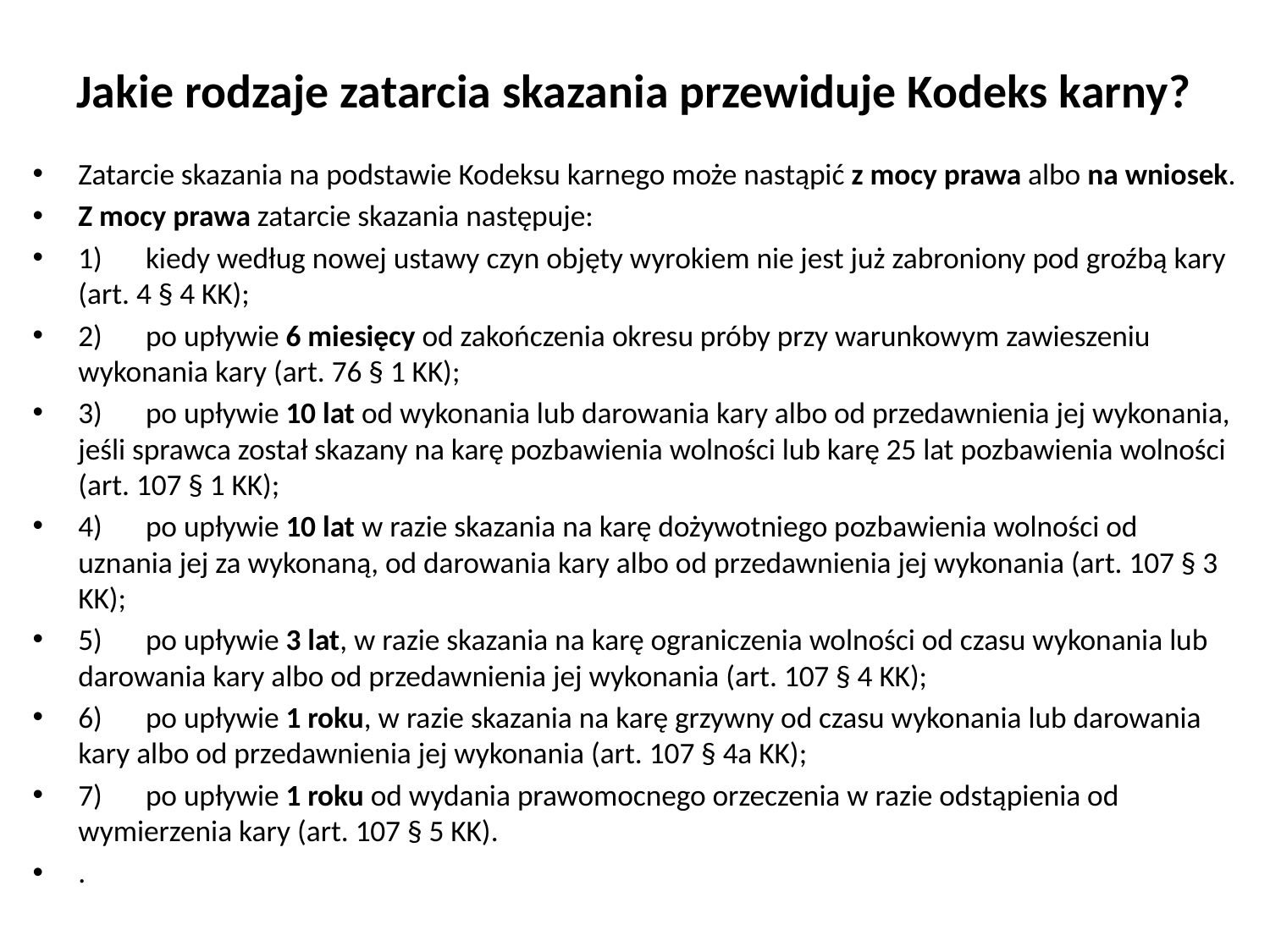

# Jakie rodzaje zatarcia skazania przewiduje Kodeks karny?
Zatarcie skazania na podstawie Kodeksu karnego może nastąpić z mocy prawa albo na wniosek.
Z mocy prawa zatarcie skazania następuje:
1)	kiedy według nowej ustawy czyn objęty wyrokiem nie jest już zabroniony pod groźbą kary (art. 4 § 4 KK);
2)	po upływie 6 miesięcy od zakończenia okresu próby przy warunkowym zawieszeniu wykonania kary (art. 76 § 1 KK);
3)	po upływie 10 lat od wykonania lub darowania kary albo od przedawnienia jej wykonania, jeśli sprawca został skazany na karę pozbawienia wolności lub karę 25 lat pozbawienia wolności (art. 107 § 1 KK);
4)	po upływie 10 lat w razie skazania na karę dożywotniego pozbawienia wolności od uznania jej za wykonaną, od darowania kary albo od przedawnienia jej wykonania (art. 107 § 3 KK);
5)	po upływie 3 lat, w razie skazania na karę ograniczenia wolności od czasu wykonania lub darowania kary albo od przedawnienia jej wykonania (art. 107 § 4 KK);
6)	po upływie 1 roku, w razie skazania na karę grzywny od czasu wykonania lub darowania kary albo od przedawnienia jej wykonania (art. 107 § 4a KK);
7)	po upływie 1 roku od wydania prawomocnego orzeczenia w razie odstąpienia od wymierzenia kary (art. 107 § 5 KK).
.